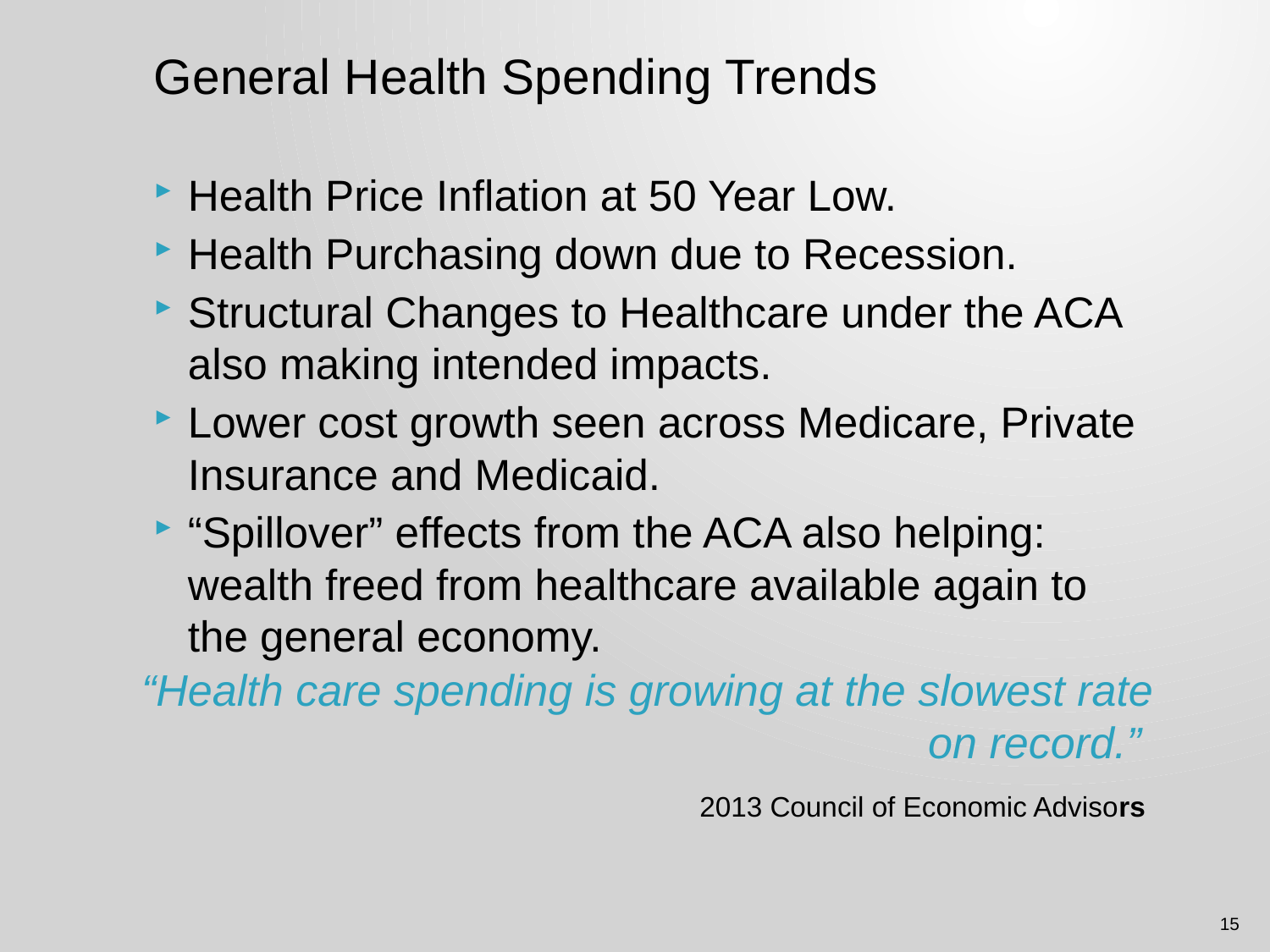

General Health Spending Trends

Health Price Inflation at 50 Year Low.
Health Purchasing down due to Recession.
Structural Changes to Healthcare under the ACA also making intended impacts.
Lower cost growth seen across Medicare, Private Insurance and Medicaid.
“Spillover” effects from the ACA also helping: wealth freed from healthcare available again to the general economy.
# “Health care spending is growing at the slowest rate on record.”
2013 Council of Economic Advisors
15